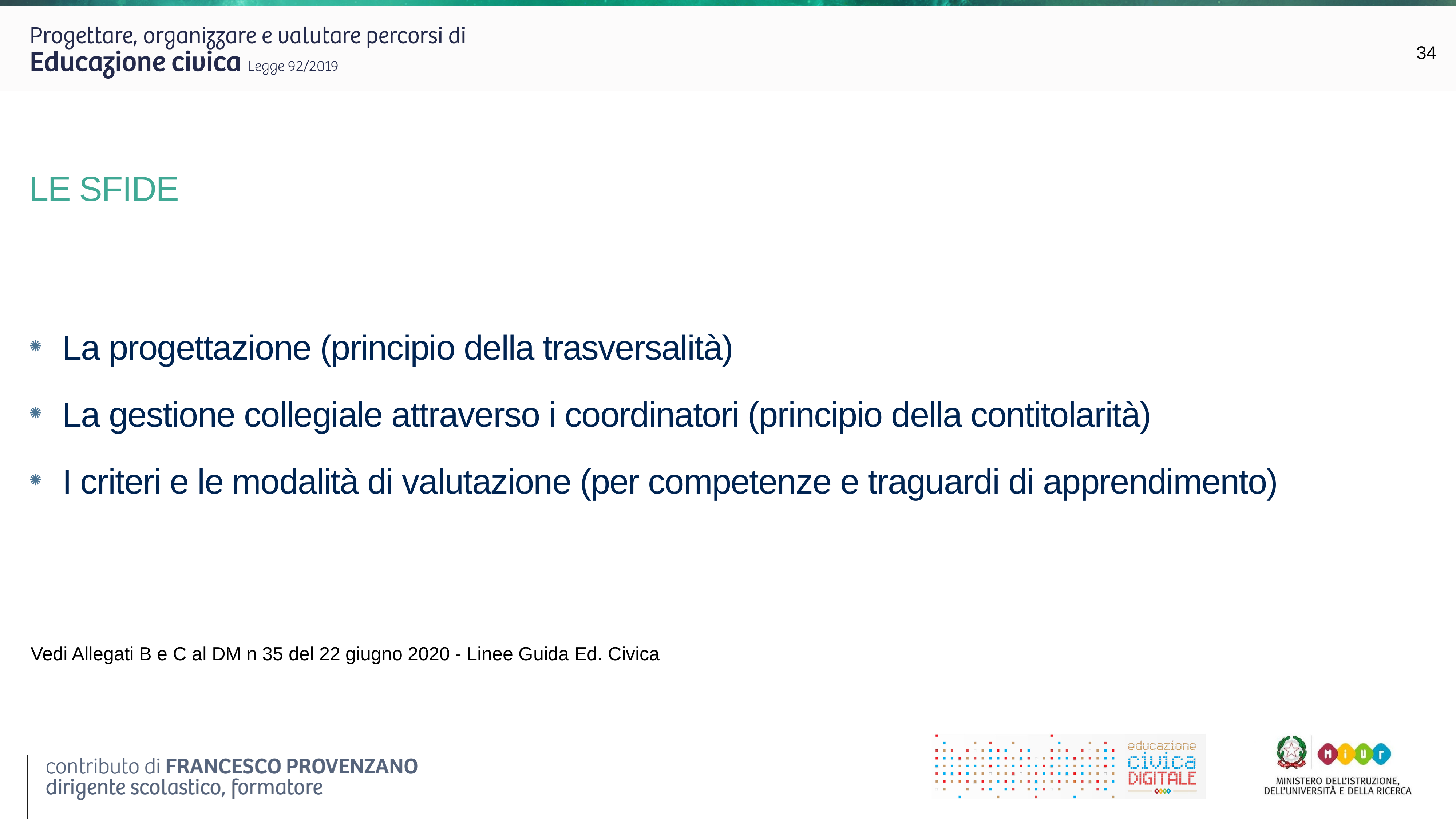

34
LE SFIDE
La progettazione (principio della trasversalità)

La gestione collegiale attraverso i coordinatori (principio della contitolarità)

I criteri e le modalità di valutazione (per competenze e traguardi di apprendimento)
Vedi Allegati B e C al DM n 35 del 22 giugno 2020 - Linee Guida Ed. Civica